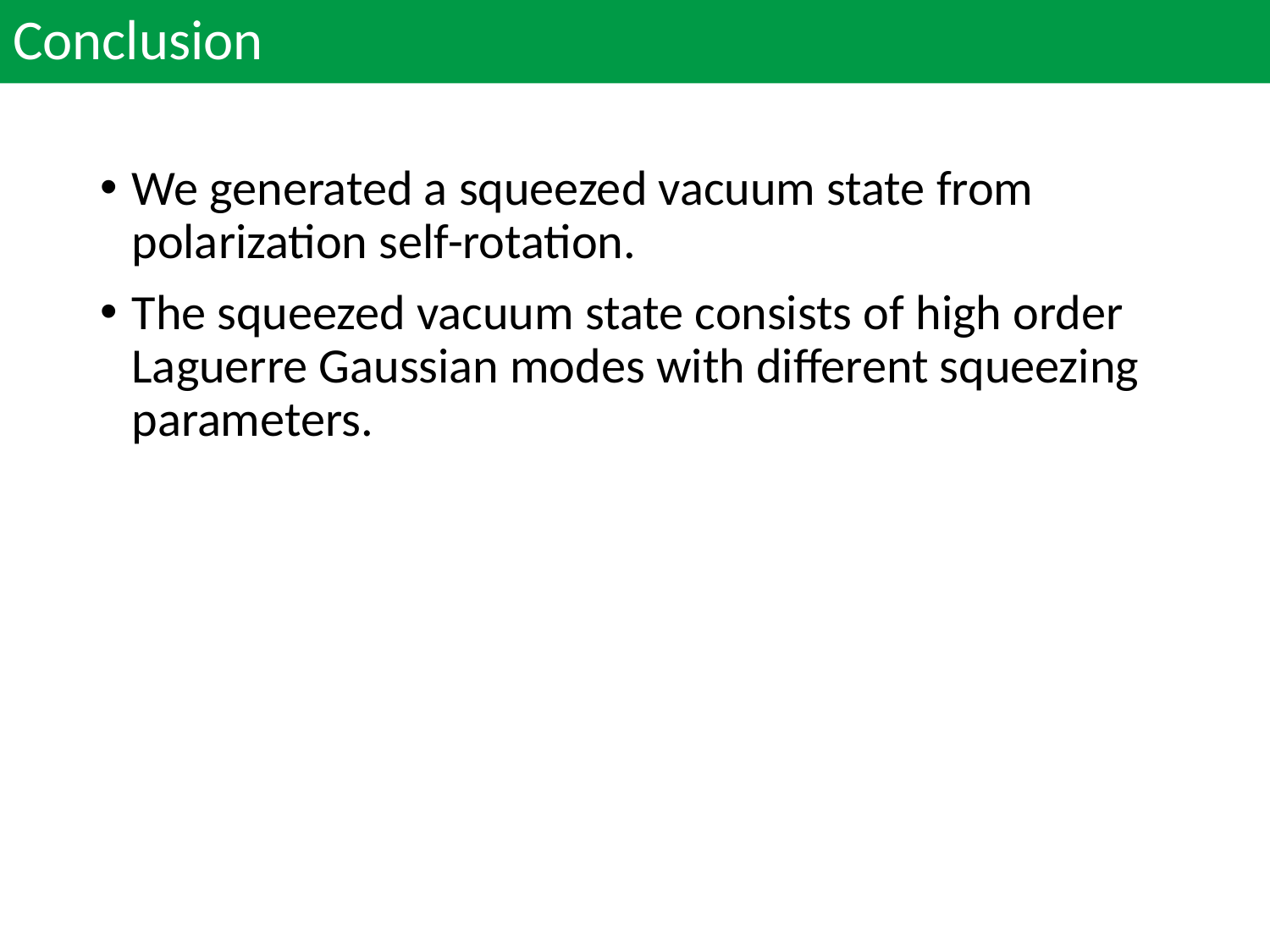

Conclusion
We generated a squeezed vacuum state from polarization self-rotation.
The squeezed vacuum state consists of high order Laguerre Gaussian modes with different squeezing parameters.